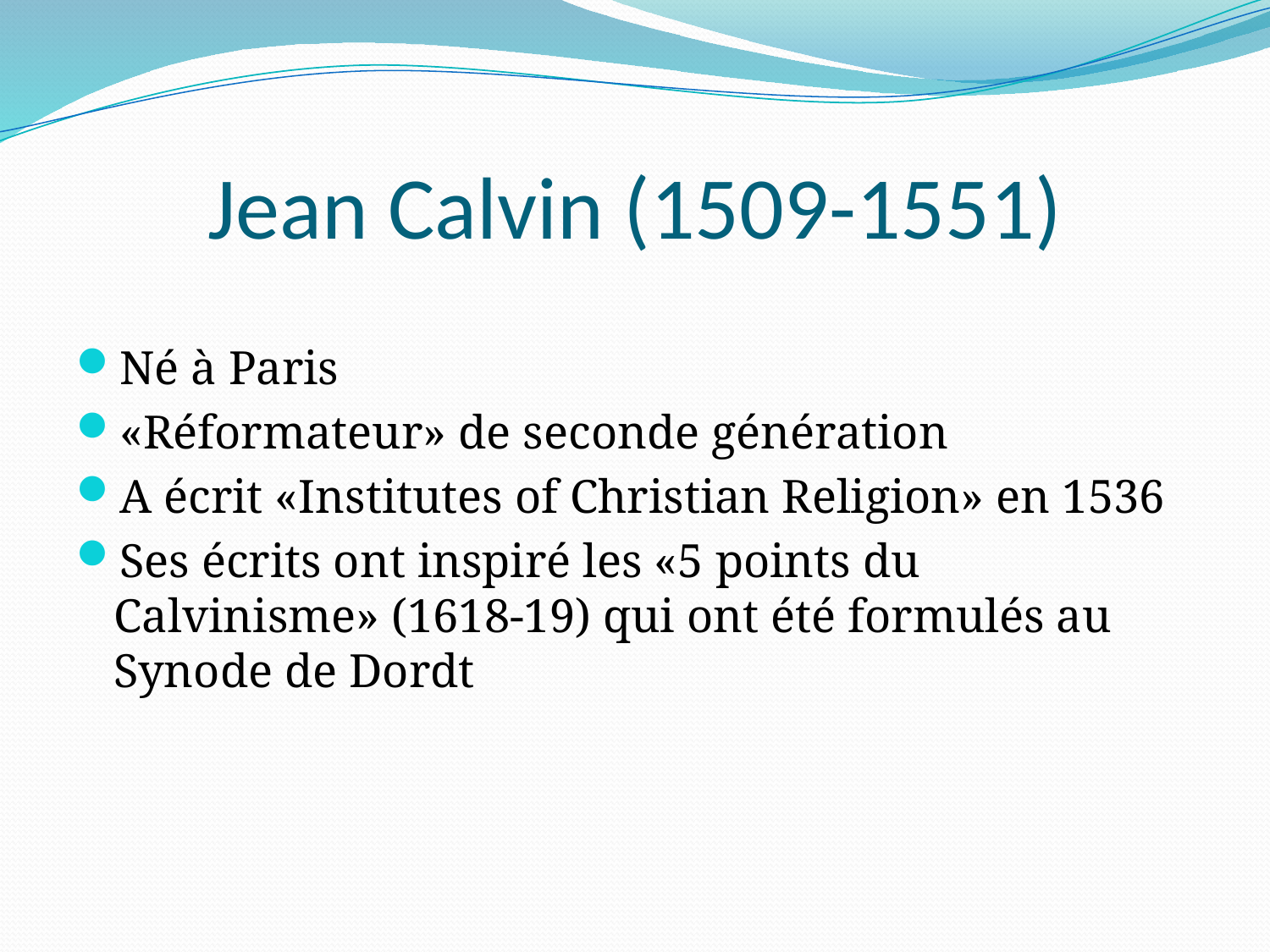

# Jean Calvin (1509-1551)

Né à Paris
«Réformateur» de seconde génération
A écrit «Institutes of Christian Religion» en 1536
Ses écrits ont inspiré les «5 points du Calvinisme» (1618-19) qui ont été formulés au Synode de Dordt